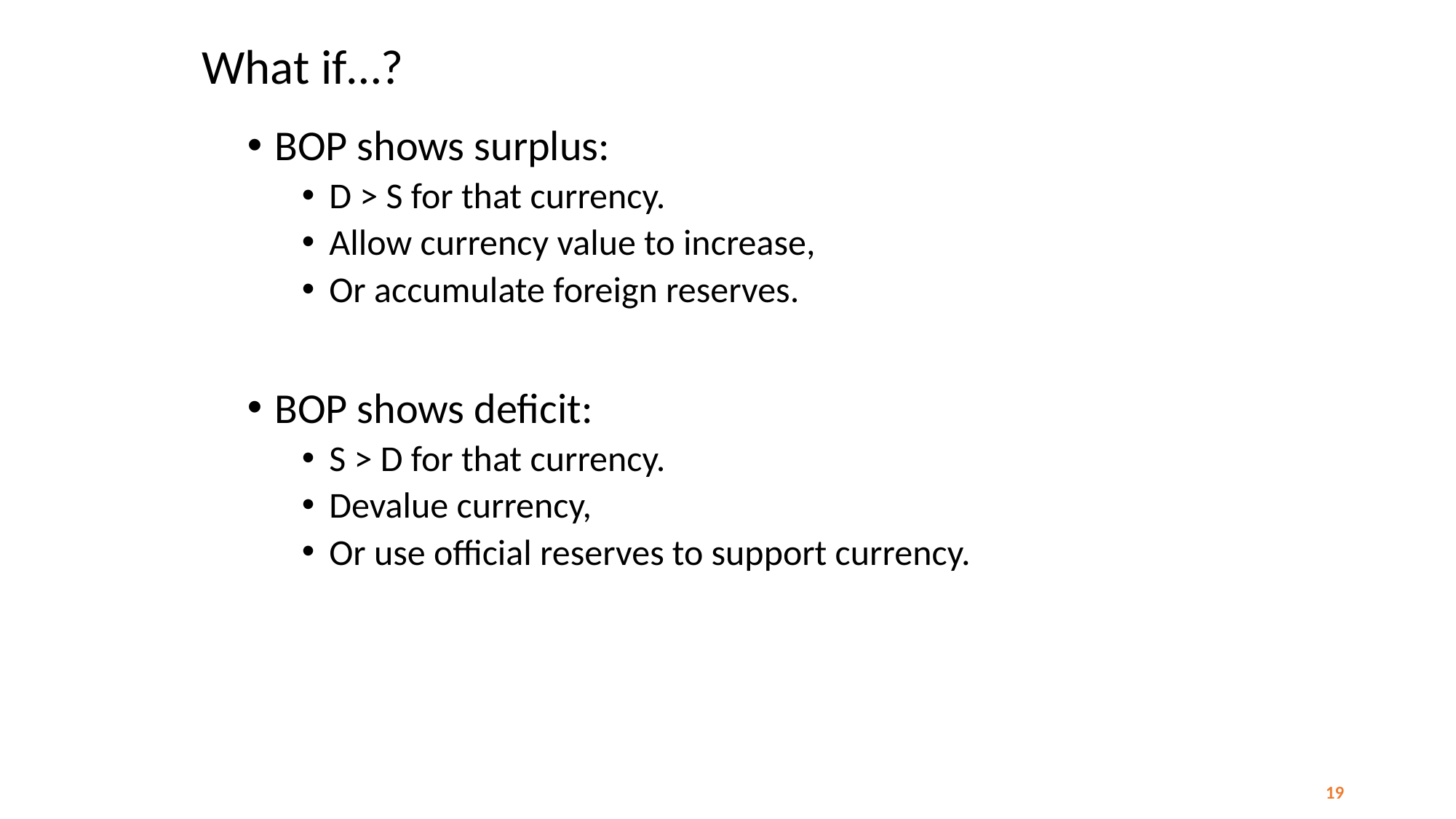

# What if…?
BOP shows surplus:
D > S for that currency.
Allow currency value to increase,
Or accumulate foreign reserves.

BOP shows deficit:
S > D for that currency.
Devalue currency,
Or use official reserves to support currency.

19